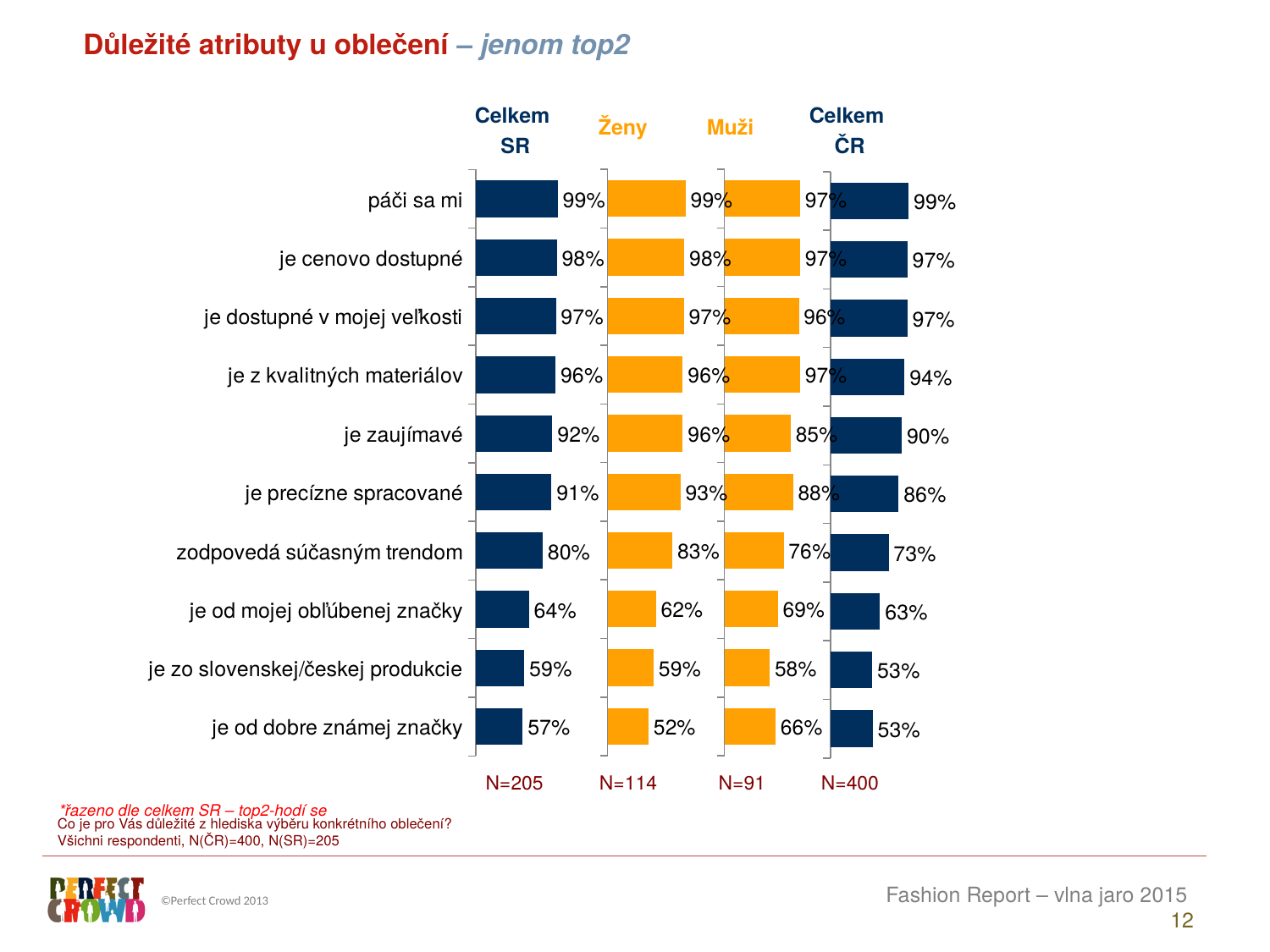

Důležité atributy u oblečení – jenom top2
| Celkem SR | Ženy | Muži | Celkem ČR |
| --- | --- | --- | --- |

### Chart

| Category | Ženy |
|---|---|
| je od dobre známej značky | 52.17391304347826 |
| je zo slovenskej/českej produkcie | 58.69565217391305 |
| je od mojej obľúbenej značky | 61.59420289855072 |
| zodpovedá súčasným trendom | 82.6086956521739 |
| je precízne spracované | 92.7536231884058 |
| je zaujímavé | 95.65217391304348 |
| je z kvalitných materiálov | 95.65217391304348 |
| je dostupné v mojej veľkosti | 97.10144927536231 |
| je cenovo dostupné | 97.82608695652173 |
| páči sa mi | 99.27536231884058 |

### Chart

| Category | Muži |
|---|---|
| je od dobre známej značky | 65.67164179104478 |
| je zo slovenskej/českej produkcie | 58.2089552238806 |
| je od mojej obľúbenej značky | 68.65671641791045 |
| zodpovedá súčasným trendom | 76.11940298507463 |
| je precízne spracované | 88.05970149253731 |
| je zaujímavé | 85.07462686567165 |
| je z kvalitných materiálov | 97.01492537313433 |
| je dostupné v mojej veľkosti | 95.52238805970148 |
| je cenovo dostupné | 97.01492537313433 |
| páči sa mi | 97.01492537313433 |

### Chart

| Category | Celkem SR |
|---|---|
| je od dobre známej značky | 56.58536585365853 |
| je zo slovenskej/českej produkcie | 58.536585365853654 |
| je od mojej obľúbenej značky | 63.90243902439025 |
| zodpovedá súčasným trendom | 80.48780487804879 |
| je precízne spracované | 91.21951219512195 |
| je zaujímavé | 92.19512195121952 |
| je z kvalitných materiálov | 96.09756097560975 |
| je dostupné v mojej veľkosti | 96.58536585365853 |
| je cenovo dostupné | 97.5609756097561 |
| páči sa mi | 98.53658536585365 |

### Chart

| Category | Ženy |
|---|---|
| je od dobre známej značky | 53.25 |
| je zo slovenskej/českej produkcie | 52.75 |
| je od mojej obľúbenej značky | 62.5 |
| zodpovedá súčasným trendom | 73.25 |
| je precízne spracované | 86.0 |
| je zaujímavé | 90.0 |
| je z kvalitných materiálov | 93.5 |
| je dostupné v mojej veľkosti | 96.75 |
| je cenovo dostupné | 97.0 |
| páči sa mi | 98.5 |
| N=205 | N=114 | N=91 | N=400 |
| --- | --- | --- | --- |
*řazeno dle celkem SR – top2-hodí se
Co je pro Vás důležité z hlediska výběru konkrétního oblečení?
Všichni respondenti, N(ČR)=400, N(SR)=205